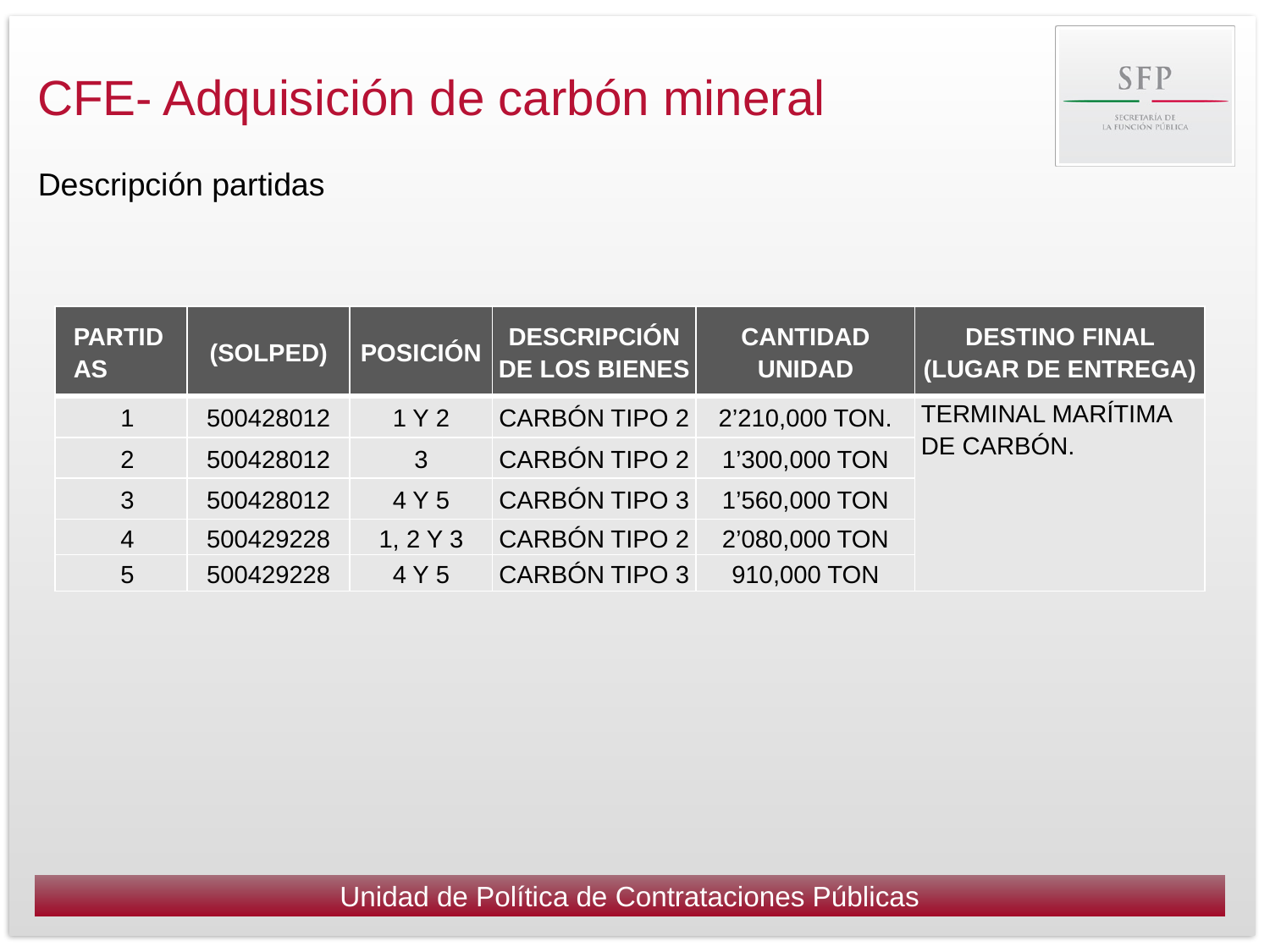

# CFE- Adquisición de carbón mineral
Descripción partidas
| partidas | (solped) | posición | descripción de los bienes | cantidad unidad | destino final (lugar de entrega) |
| --- | --- | --- | --- | --- | --- |
| 1 | 500428012 | 1 y 2 | Carbón tipo 2 | 2’210,000 ton. | Terminal marítima de carbón. |
| 2 | 500428012 | 3 | Carbón tipo 2 | 1’300,000 ton |  |
| 3 | 500428012 | 4 y 5 | Carbón tipo 3 | 1’560,000 ton |  |
| 4 | 500429228 | 1, 2 y 3 | Carbón tipo 2 | 2’080,000 ton |  |
| 5 | 500429228 | 4 y 5 | Carbón tipo 3 | 910,000 ton |  |